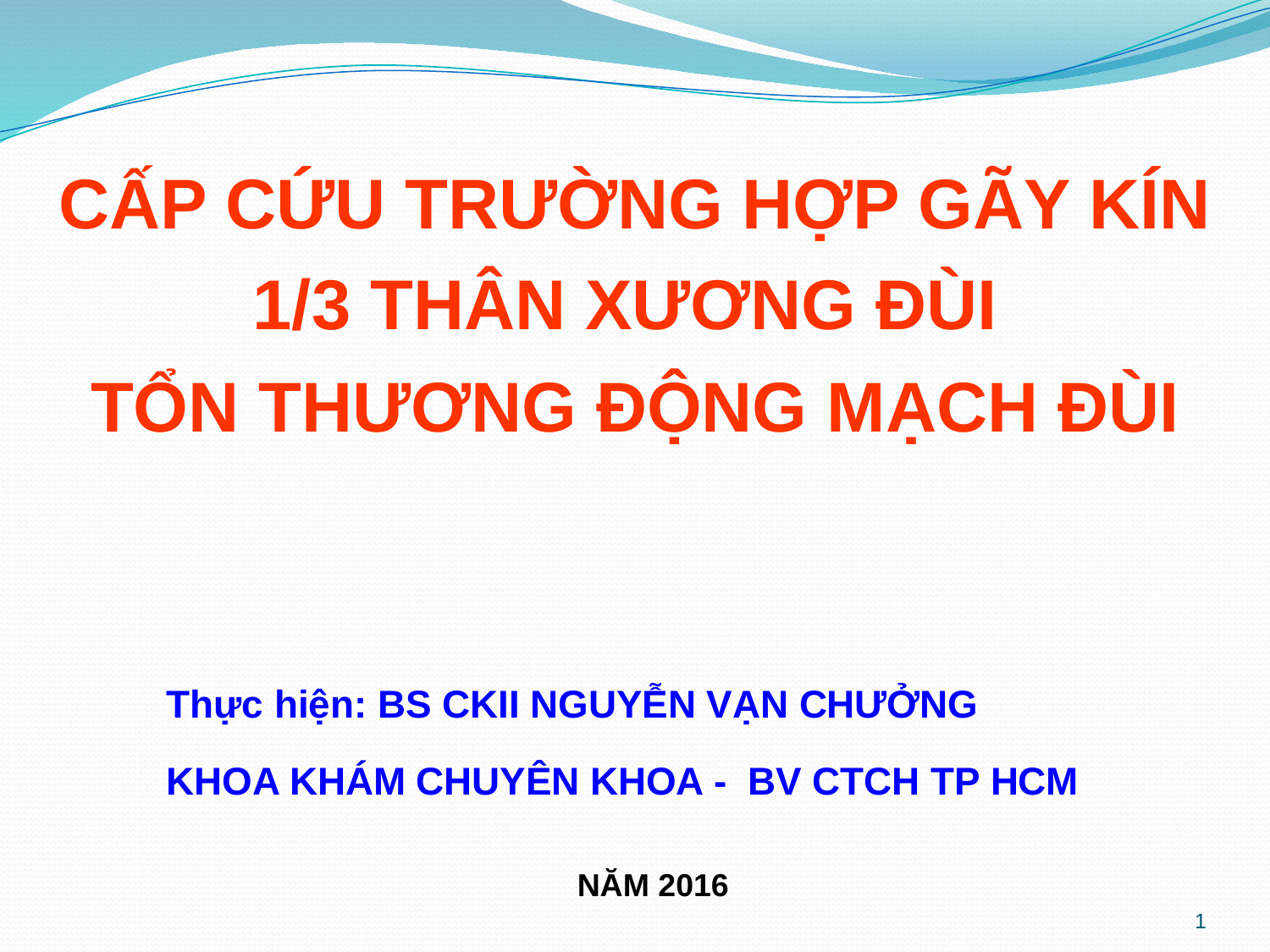

# CẤP CỨU TRƯỜNG HỢP GÃY KÍN 1/3 THÂN XƯƠNG ĐÙI TỔN THƯƠNG ĐỘNG MẠCH ĐÙI
Thực hiện: BS CKII NGUYỄN VẠN CHƯỞNG
KHOA KHÁM CHUYÊN KHOA -  BV CTCH TP HCM
NĂM 2016
1